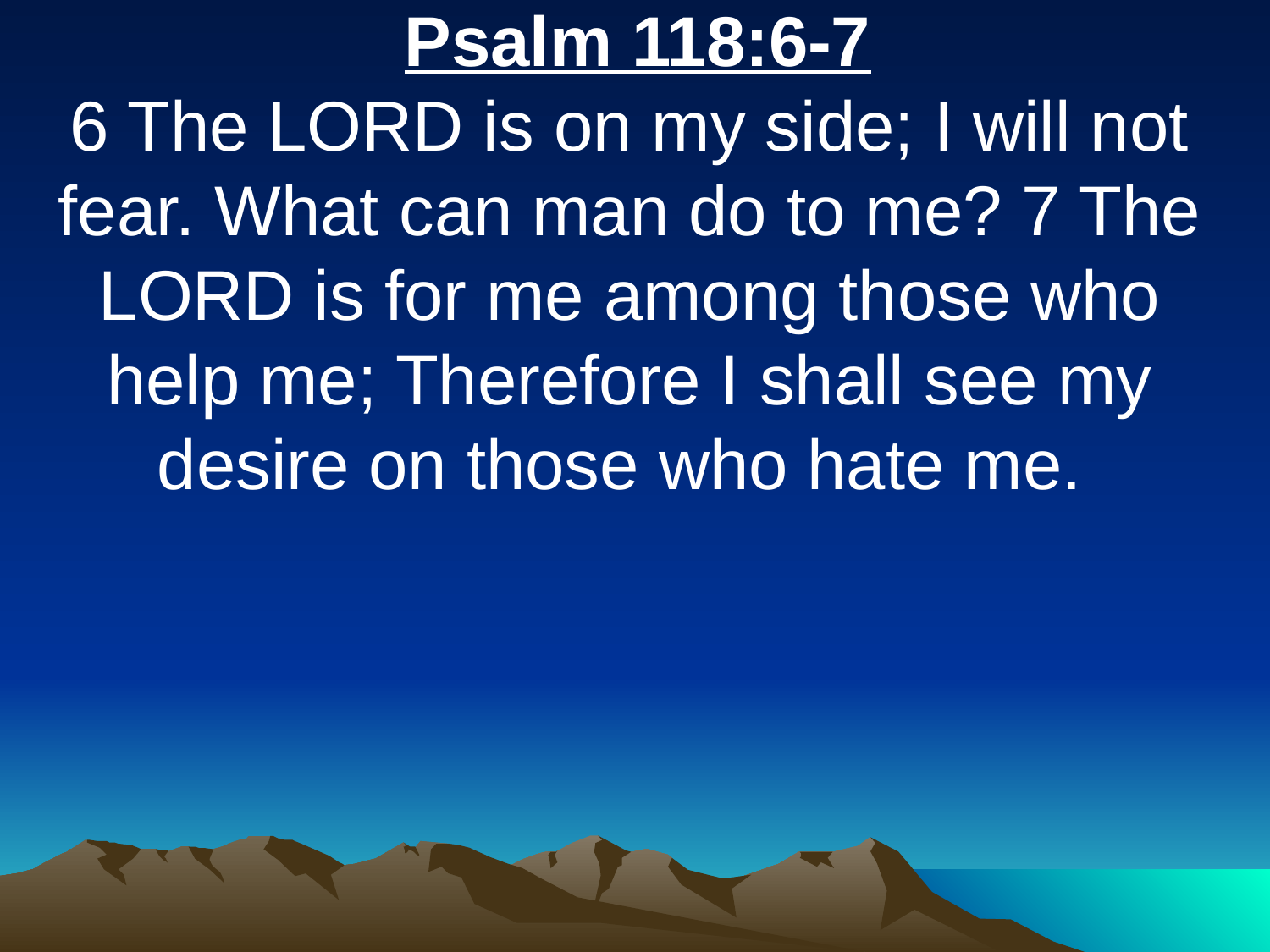

Psalm 118:6-7
6 The LORD is on my side; I will not fear. What can man do to me? 7 The LORD is for me among those who help me; Therefore I shall see my desire on those who hate me.